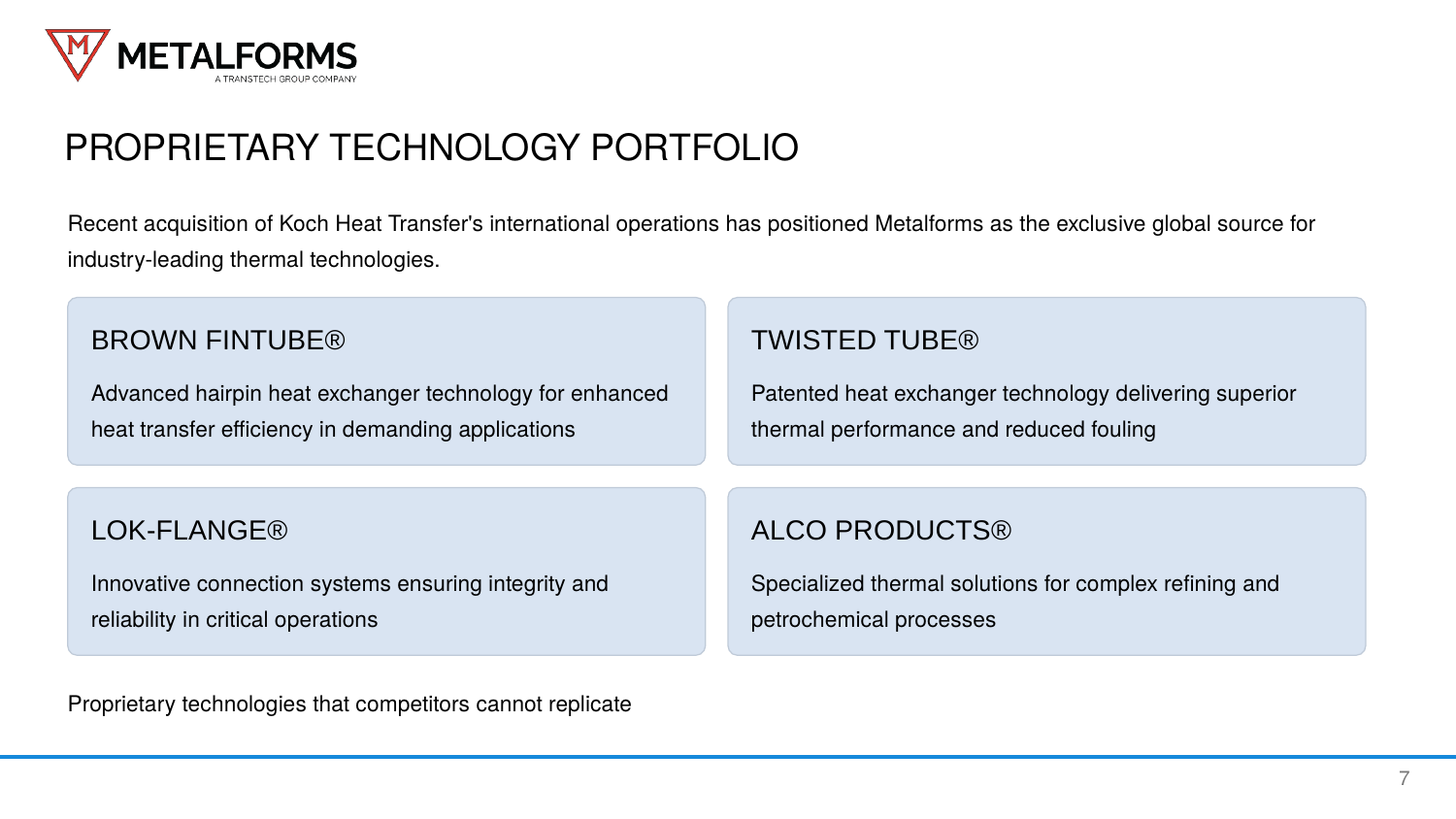

Proprietary technology portfolio
Recent acquisition of Koch Heat Transfer's international operations has positioned Metalforms as the exclusive global source for industry-leading thermal technologies.

BROWN FINTUBE®
TWISTED TUBE®
Advanced hairpin heat exchanger technology for enhanced heat transfer efficiency in demanding applications
Patented heat exchanger technology delivering superior thermal performance and reduced fouling

LOK-FLANGE®
ALCO PRODUCTS®
Innovative connection systems ensuring integrity and reliability in critical operations
Specialized thermal solutions for complex refining and petrochemical processes
Proprietary technologies that competitors cannot replicate
7